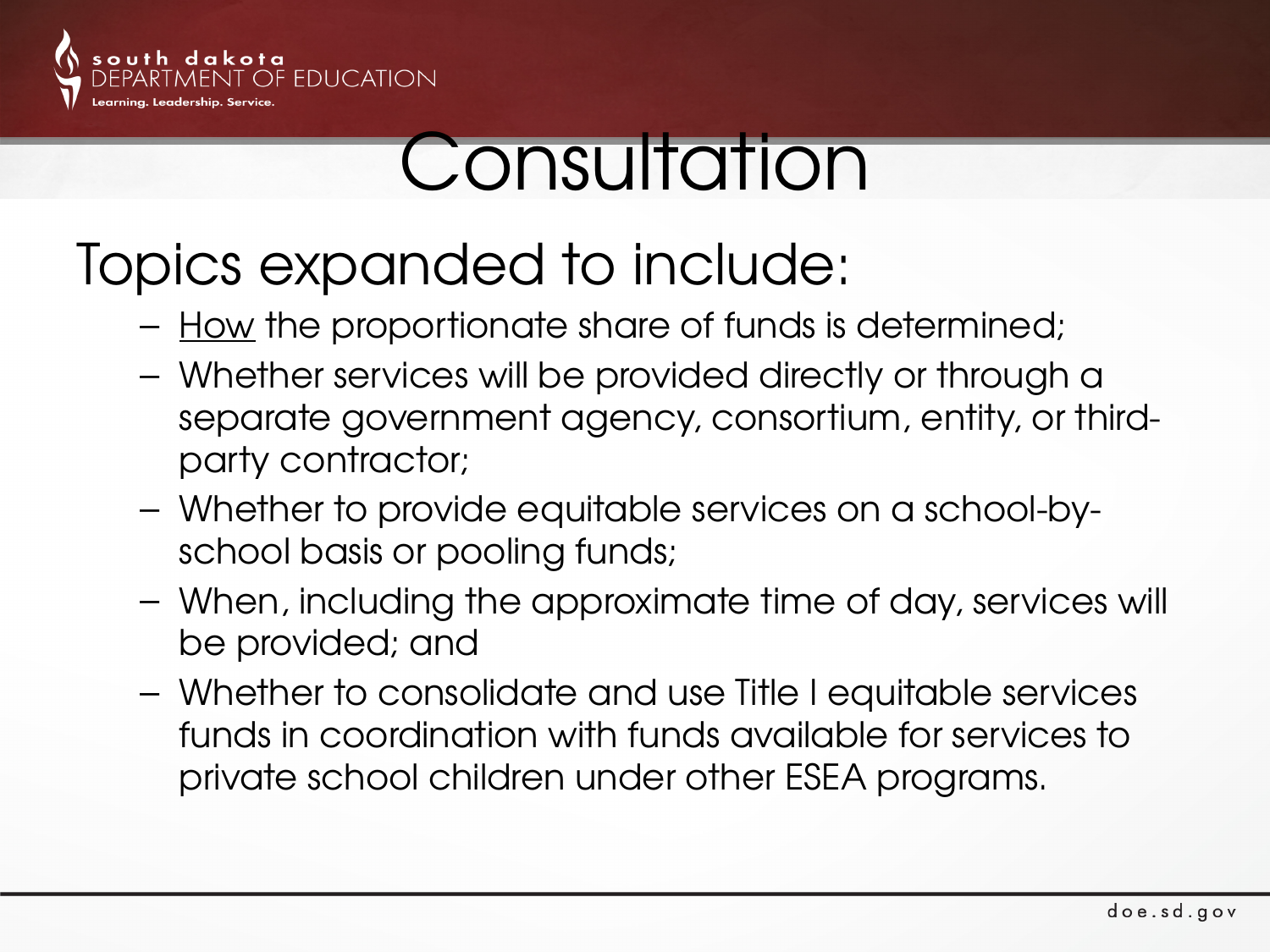

# Consultation
Topics expanded to include:
How the proportionate share of funds is determined;
Whether services will be provided directly or through a separate government agency, consortium, entity, or third-party contractor;
Whether to provide equitable services on a school-by-school basis or pooling funds;
When, including the approximate time of day, services will be provided; and
Whether to consolidate and use Title I equitable services funds in coordination with funds available for services to private school children under other ESEA programs.